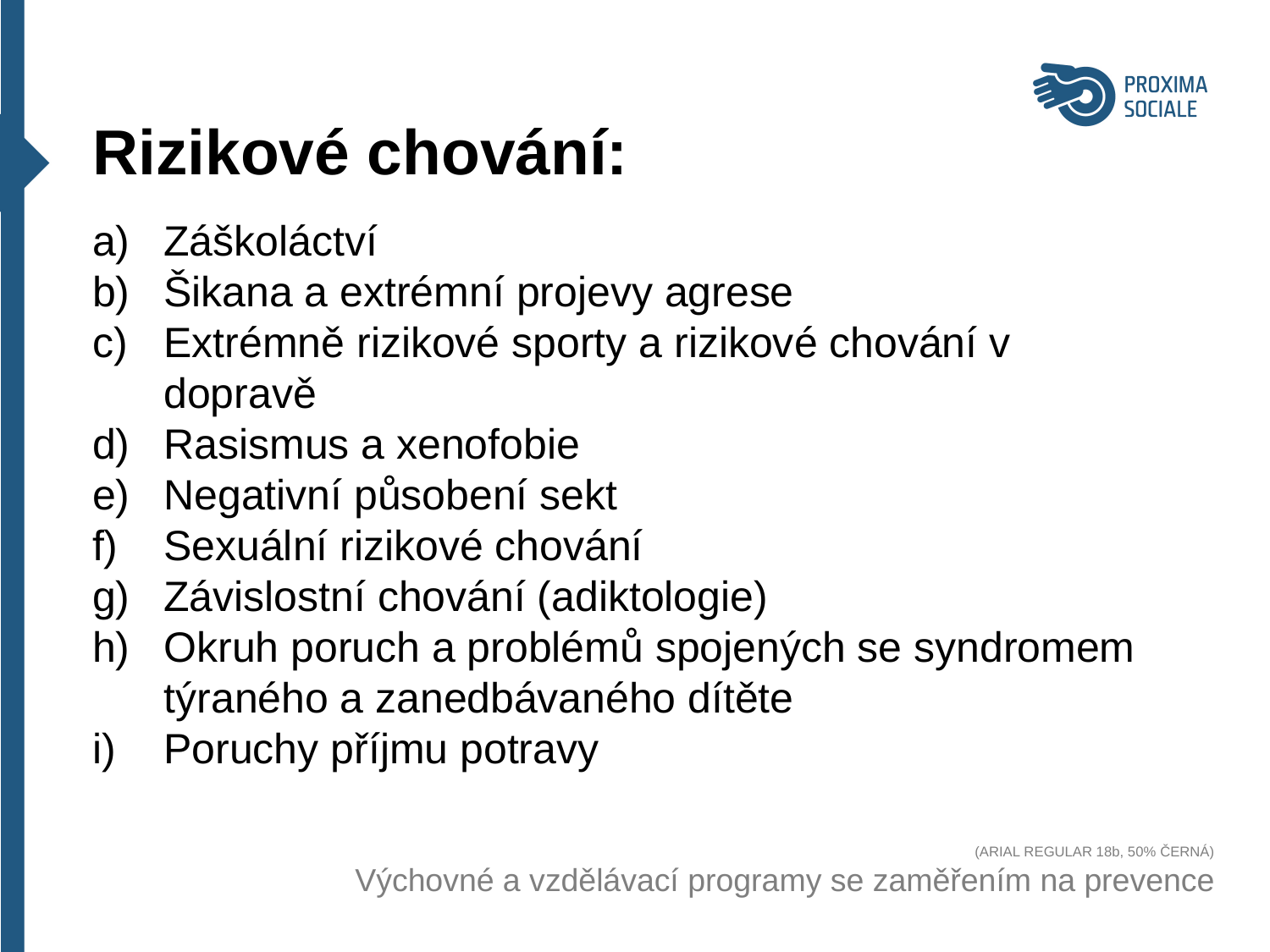

Rizikové chování:
Záškoláctví
Šikana a extrémní projevy agrese
Extrémně rizikové sporty a rizikové chování v dopravě
Rasismus a xenofobie
Negativní působení sekt
Sexuální rizikové chování
Závislostní chování (adiktologie)
Okruh poruch a problémů spojených se syndromem týraného a zanedbávaného dítěte
Poruchy příjmu potravy

(ARIAL REGULAR 18b, 50% ČERNÁ)
Výchovné a vzdělávací programy se zaměřením na prevence